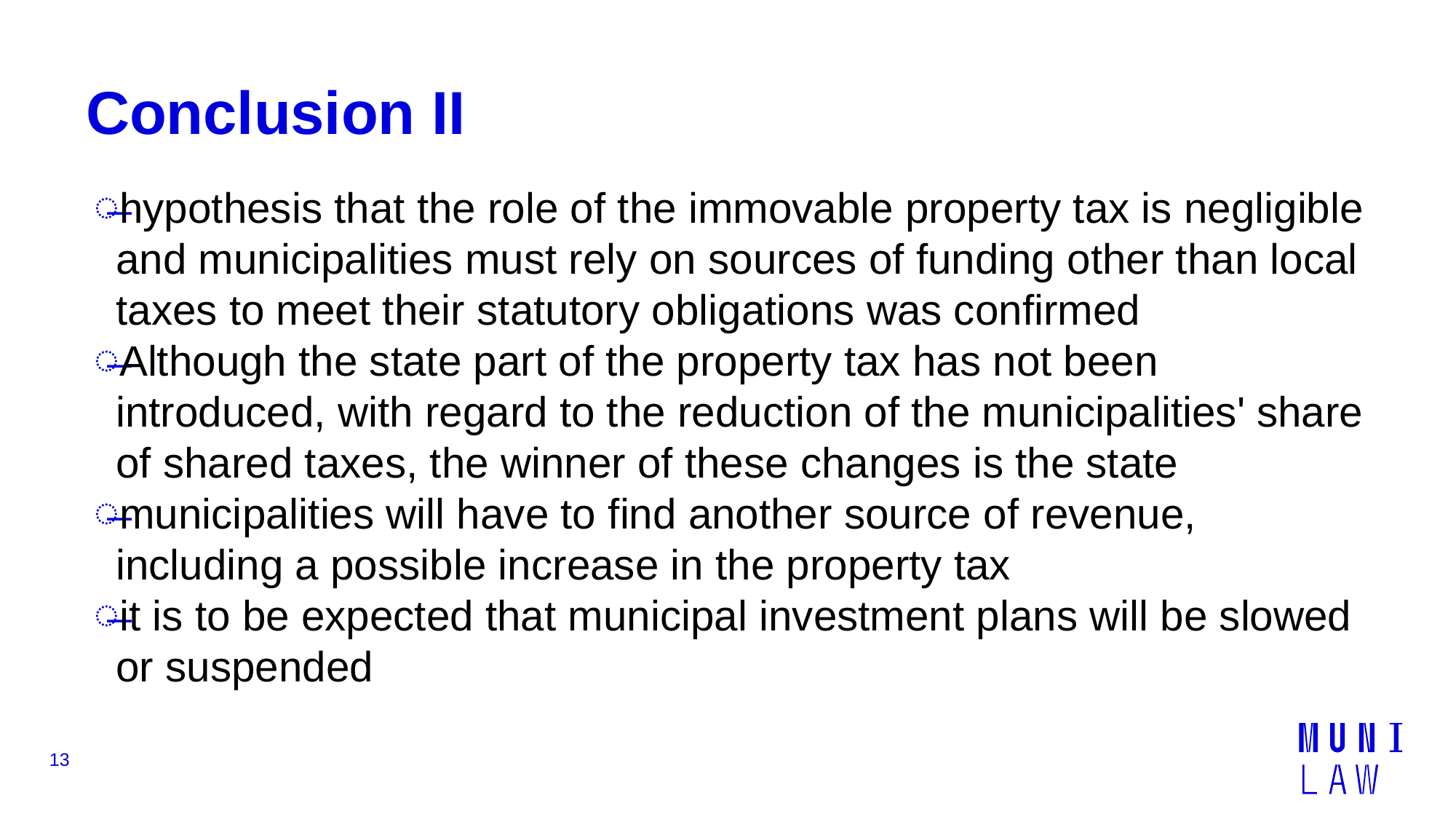

# Conclusion II
hypothesis that the role of the immovable property tax is negligible and municipalities must rely on sources of funding other than local taxes to meet their statutory obligations was confirmed
Although the state part of the property tax has not been introduced, with regard to the reduction of the municipalities' share of shared taxes, the winner of these changes is the state
municipalities will have to find another source of revenue, including a possible increase in the property tax
it is to be expected that municipal investment plans will be slowed or suspended
13